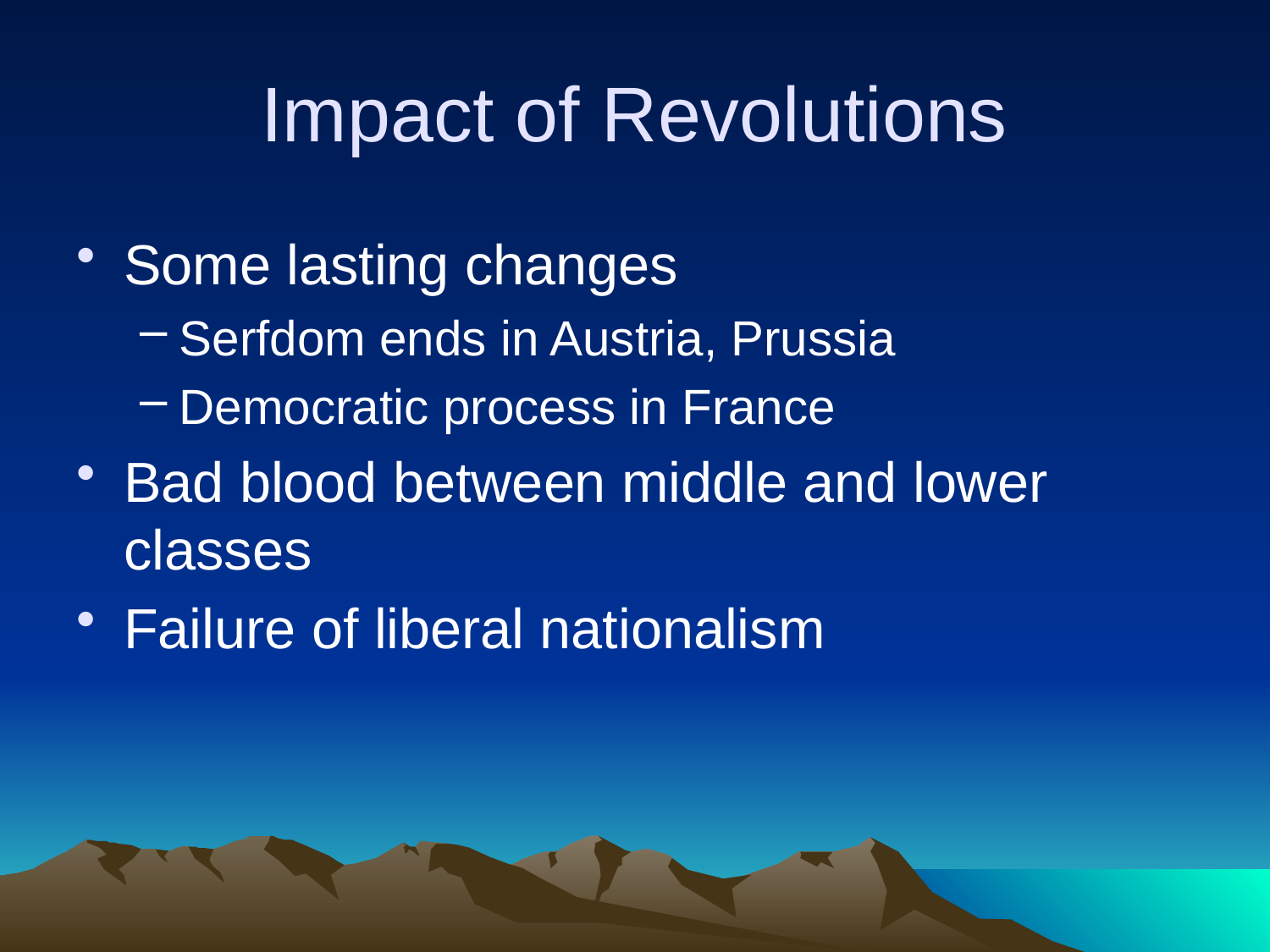

# Impact of Revolutions
Some lasting changes
Serfdom ends in Austria, Prussia
Democratic process in France
Bad blood between middle and lower classes
Failure of liberal nationalism